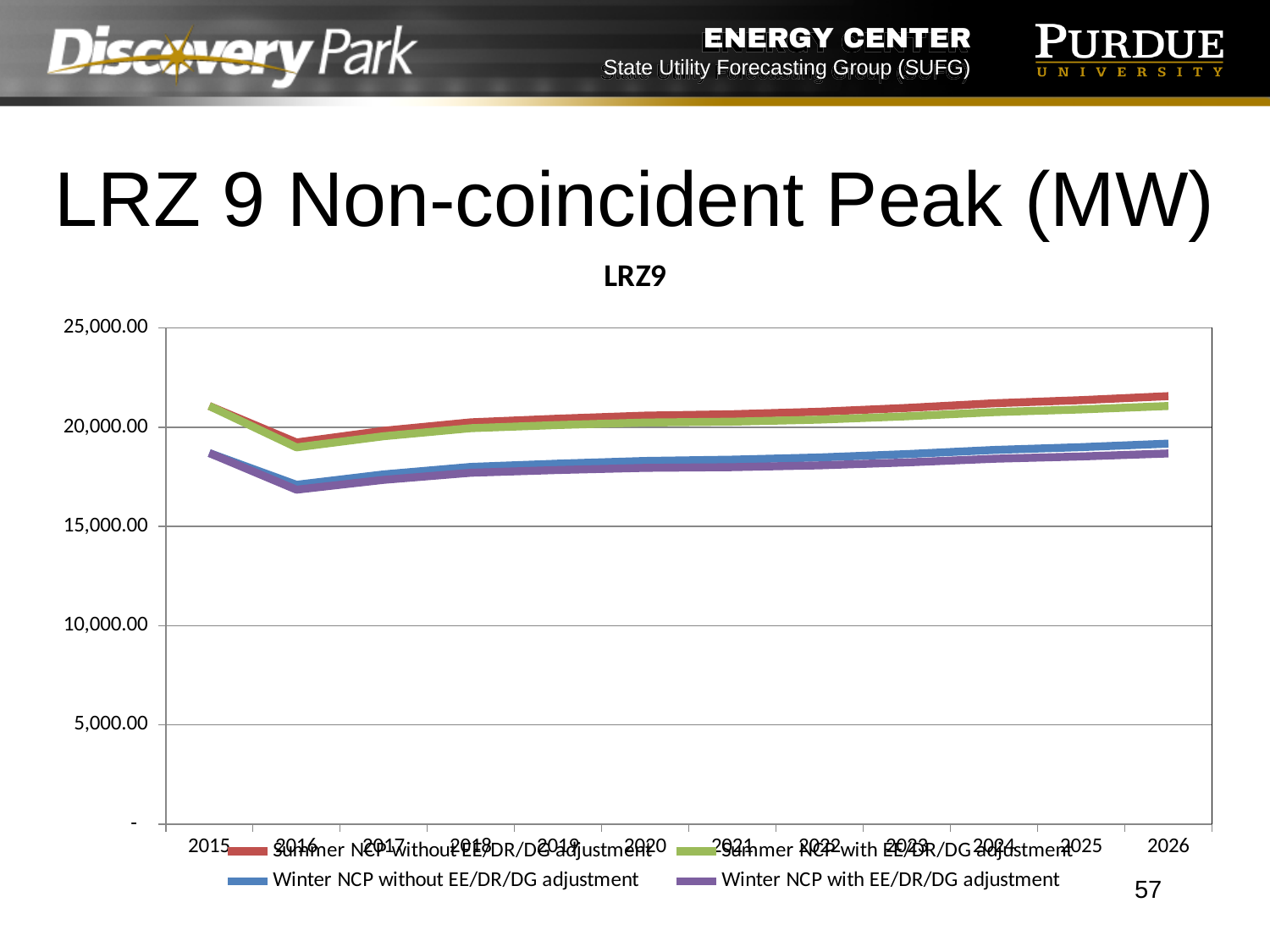

# LRZ 9 Non-coincident Peak (MW)

### Chart: LRZ9

| Category | Summer NCP without EE/DR/DG adjustment | Summer NCP with EE/DR/DG adjustment | Winter NCP without EE/DR/DG adjustment | Winter NCP with EE/DR/DG adjustment |
|---|---|---|---|---|
| 2015 | 21071.2586 | 21071.2586 | 18698.149075 | 18698.149075 |
| 2016 | 19231.725888134468 | 18986.378588134467 | 17098.94394295855 | 16853.59664295855 |
| 2017 | 19820.820622169704 | 19547.697022169705 | 17622.70857505407 | 17349.58497505407 |
| 2018 | 20246.662111093552 | 19951.46301109355 | 18001.32460723178 | 17706.12550723178 |
| 2019 | 20430.982558260883 | 20111.288258260884 | 18165.204074523885 | 17845.509774523885 |
| 2020 | 20583.490022831942 | 20236.744422831944 | 18300.798591768547 | 17954.05299176855 |
| 2021 | 20655.579644788548 | 20278.916944788547 | 18364.89353633437 | 17988.23083633437 |
| 2022 | 20780.123190069706 | 20382.375690069704 | 18475.625309010775 | 18077.877809010773 |
| 2023 | 20972.29285916663 | 20552.151959166633 | 18646.48352623675 | 18226.34262623675 |
| 2024 | 21205.759200398646 | 20761.841500398645 | 18854.058649993938 | 18410.140949993936 |
| 2025 | 21364.85480134183 | 20895.757801341828 | 18995.51068492426 | 18526.413684924257 |
| 2026 | 21566.092546205833 | 21070.463546205832 | 19174.431336073932 | 18678.80233607393 |
57